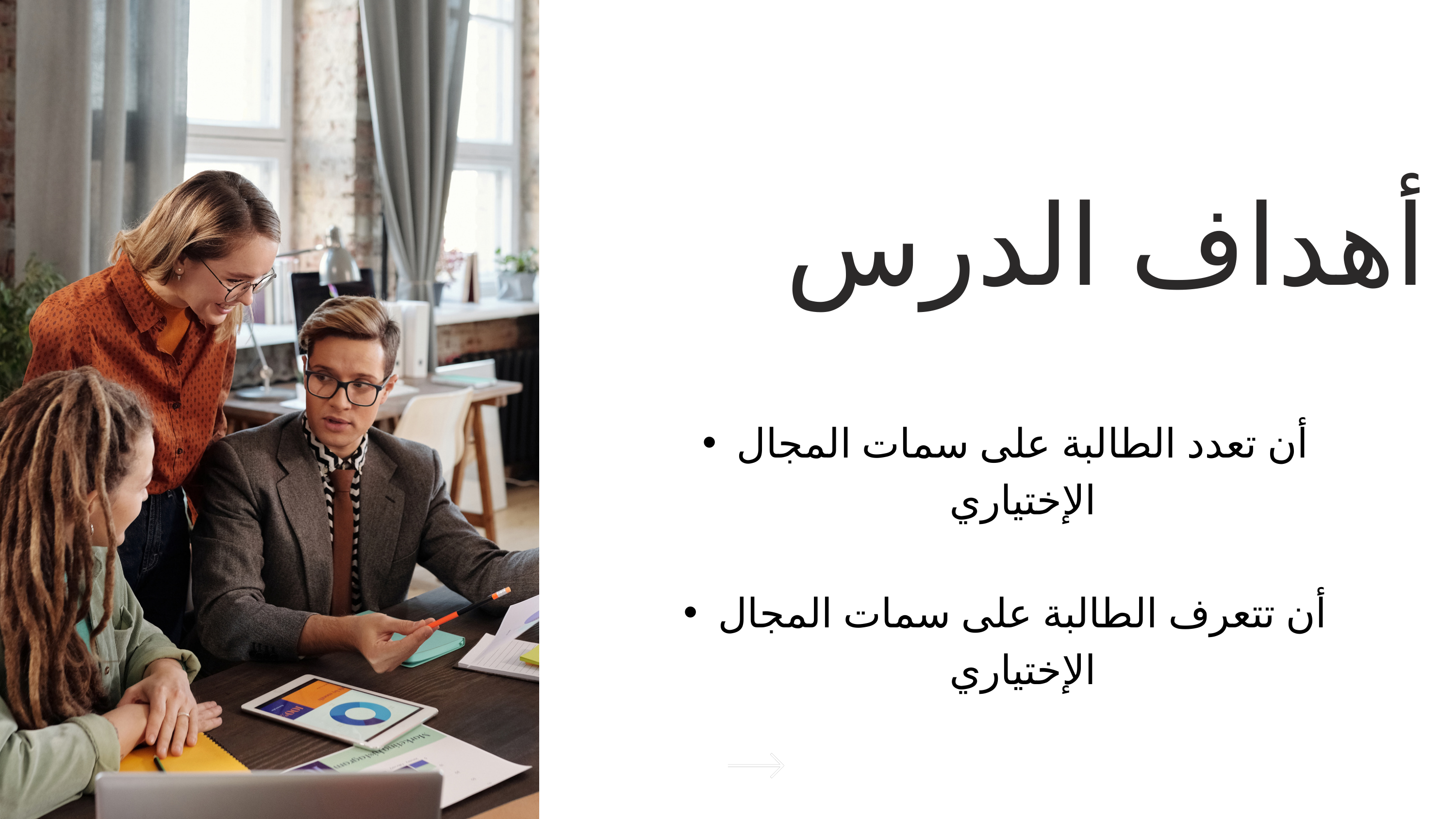

أهداف الدرس

أن تعدد الطالبة على سمات المجال الإختياري

أن تتعرف الطالبة على سمات المجال الإختياري